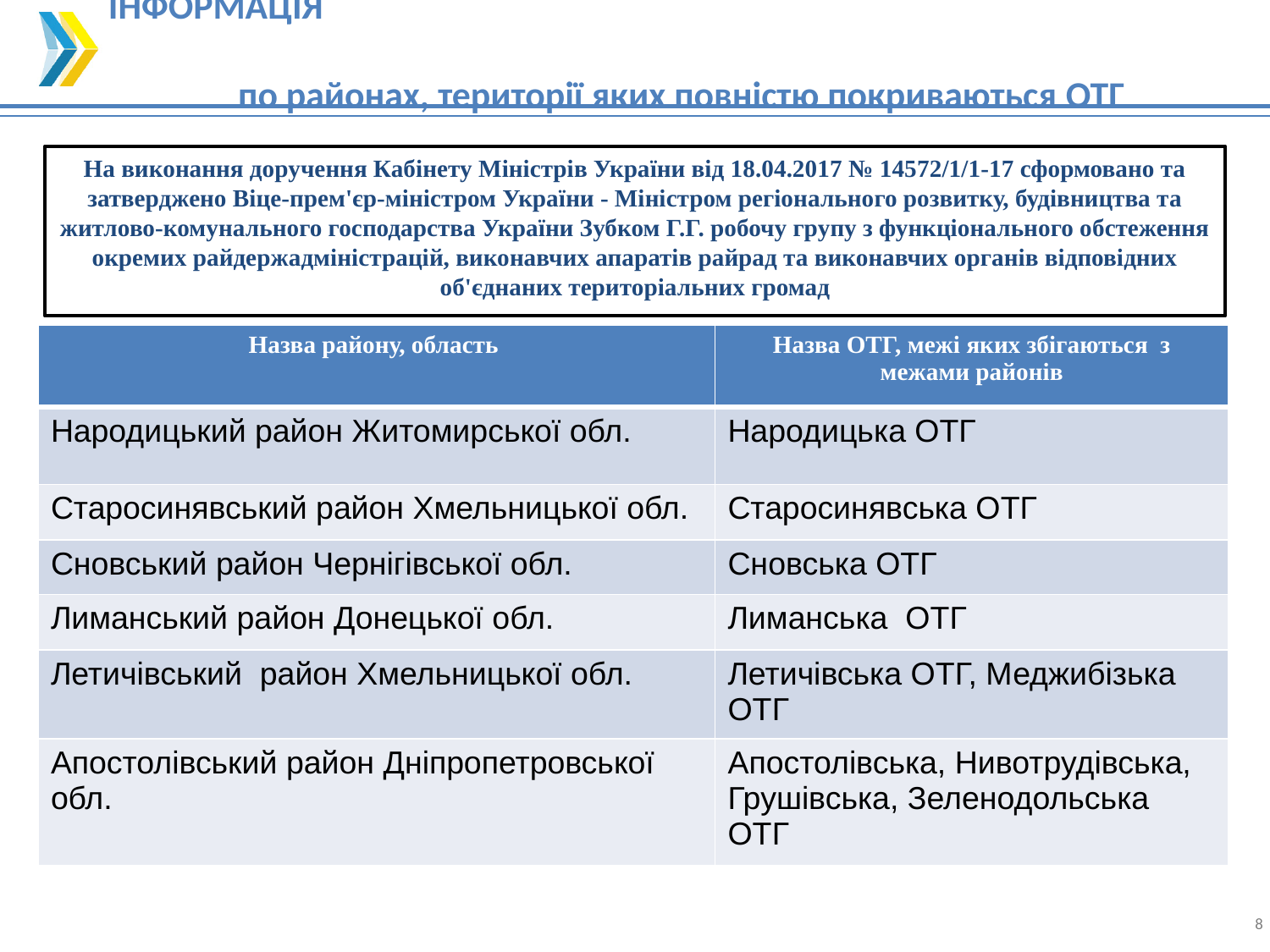

ІНФОРМАЦІЯ                                                                                                                                                                                                                                                     по районах, території яких повністю покриваються ОТГ
На виконання доручення Кабінету Міністрів України від 18.04.2017 № 14572/1/1-17 сформовано та затверджено Віце-прем'єр-міністром України - Міністром регіонального розвитку, будівництва та житлово-комунального господарства України Зубком Г.Г. робочу групу з функціонального обстеження окремих райдержадміністрацій, виконавчих апаратів райрад та виконавчих органів відповідних об'єднаних територіальних громад
| Назва району, область | Назва ОТГ, межі яких збігаються з межами районів |
| --- | --- |
| Народицький район Житомирської обл. | Народицька ОТГ |
| Старосинявський район Хмельницької обл. | Старосинявська ОТГ |
| Сновський район Чернігівської обл. | Сновська ОТГ |
| Лиманський район Донецької обл. | Лиманська ОТГ |
| Летичівський район Хмельницької обл. | Летичівська ОТГ, Меджибізька ОТГ |
| Апостолівський район Дніпропетровської обл. | Апостолівська, Нивотрудівська, Грушівська, Зеленодольська ОТГ |
.